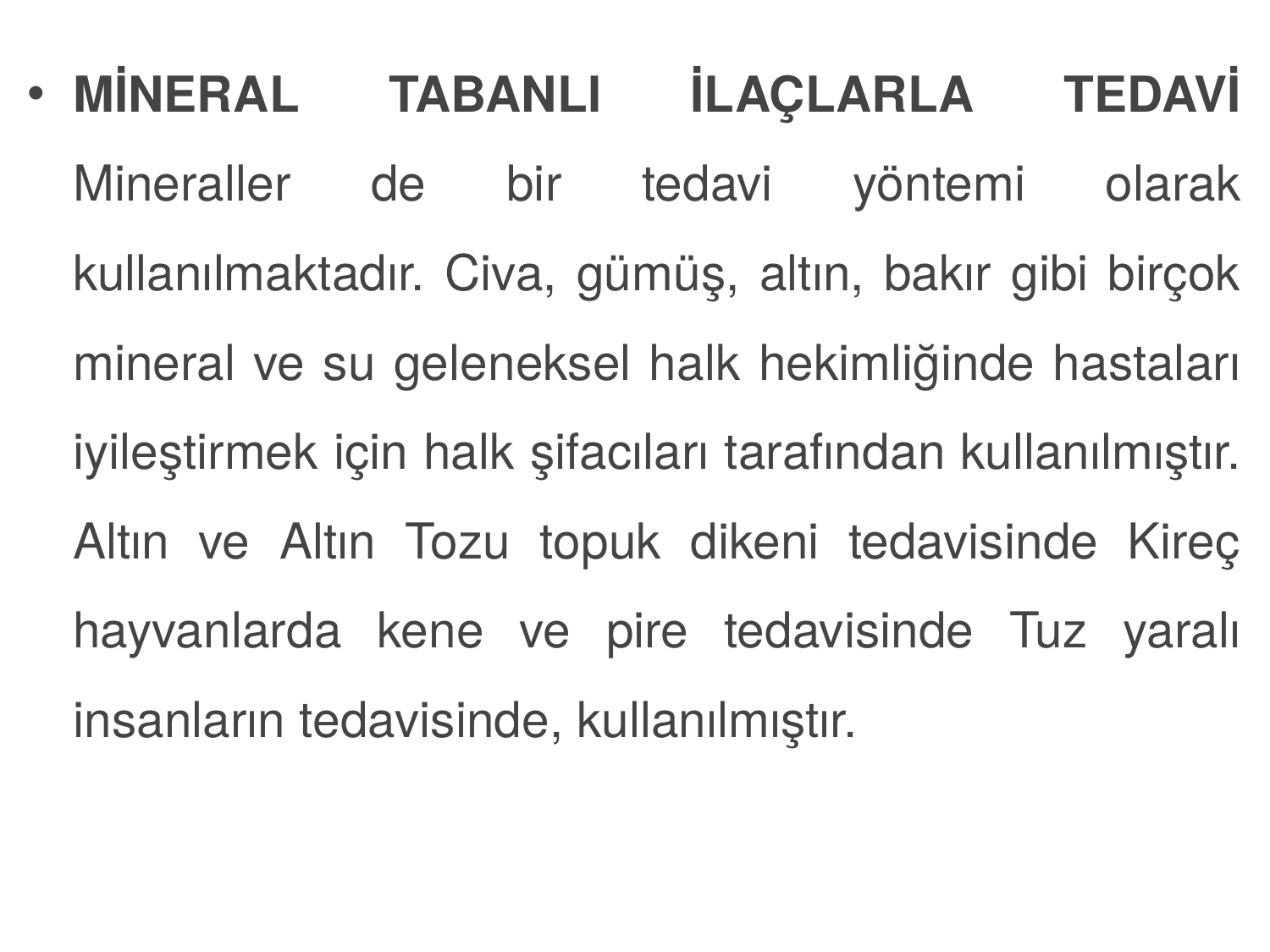

MİNERAL TABANLI İLAÇLARLA TEDAVİ
Mineraller de bir tedavi yöntemi olarak kullanılmaktadır. Civa, gümüş, altın, bakır gibi birçok mineral ve su geleneksel halk hekimliğinde hastaları iyileştirmek için halk şifacıları tarafından kullanılmıştır. Altın ve Altın Tozu topuk dikeni tedavisinde Kireç hayvanlarda kene ve pire tedavisinde Tuz yaralı insanların tedavisinde, kullanılmıştır.